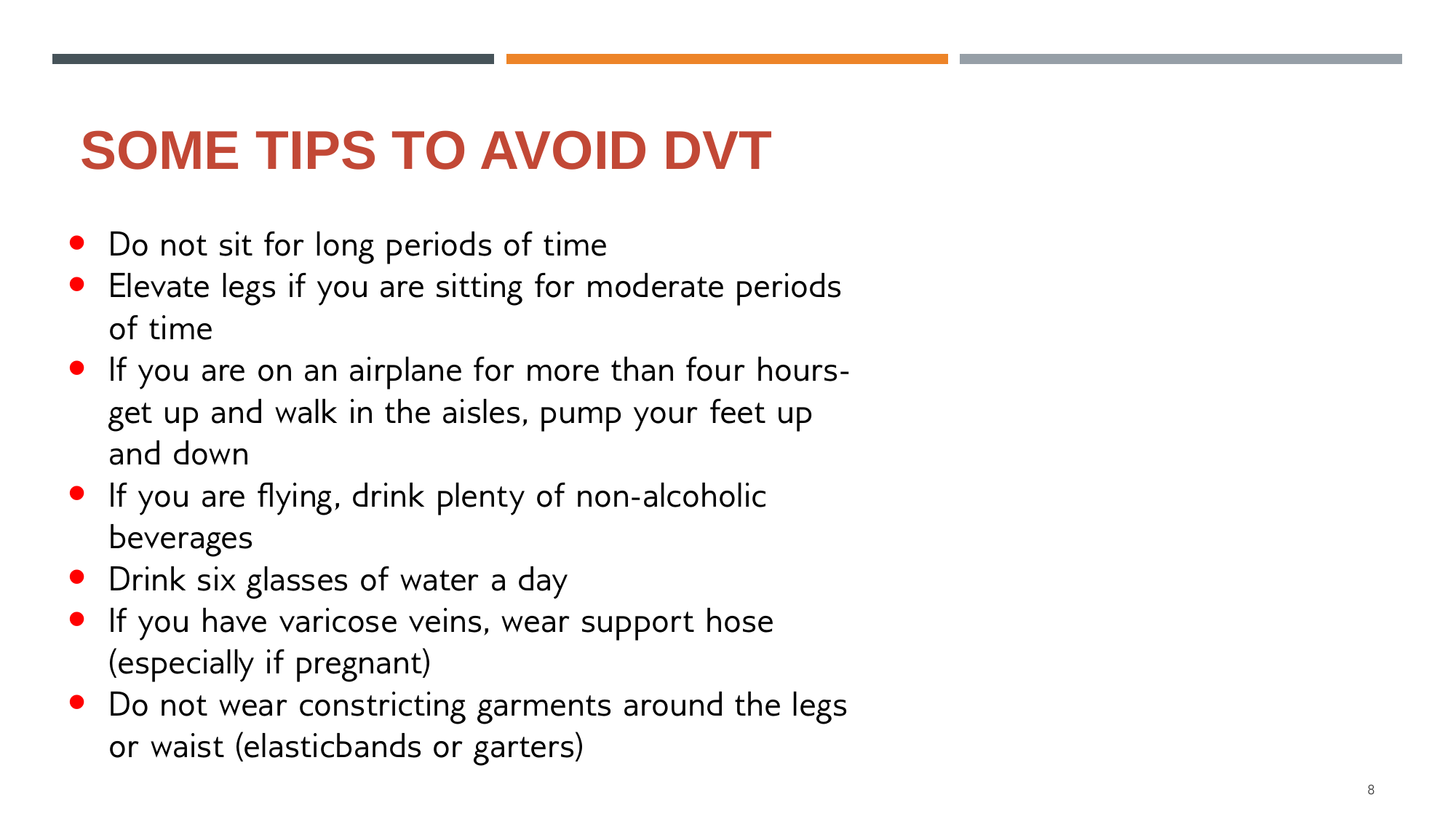

# Some Tips to Avoid DVT
Do not sit for long periods of time
Elevate legs if you are sitting for moderate periods of time
If you are on an airplane for more than four hours-get up and walk in the aisles, pump your feet up and down
If you are flying, drink plenty of non-alcoholic beverages
Drink six glasses of water a day
If you have varicose veins, wear support hose (especially if pregnant)
Do not wear constricting garments around the legs or waist (elasticbands or garters)
8